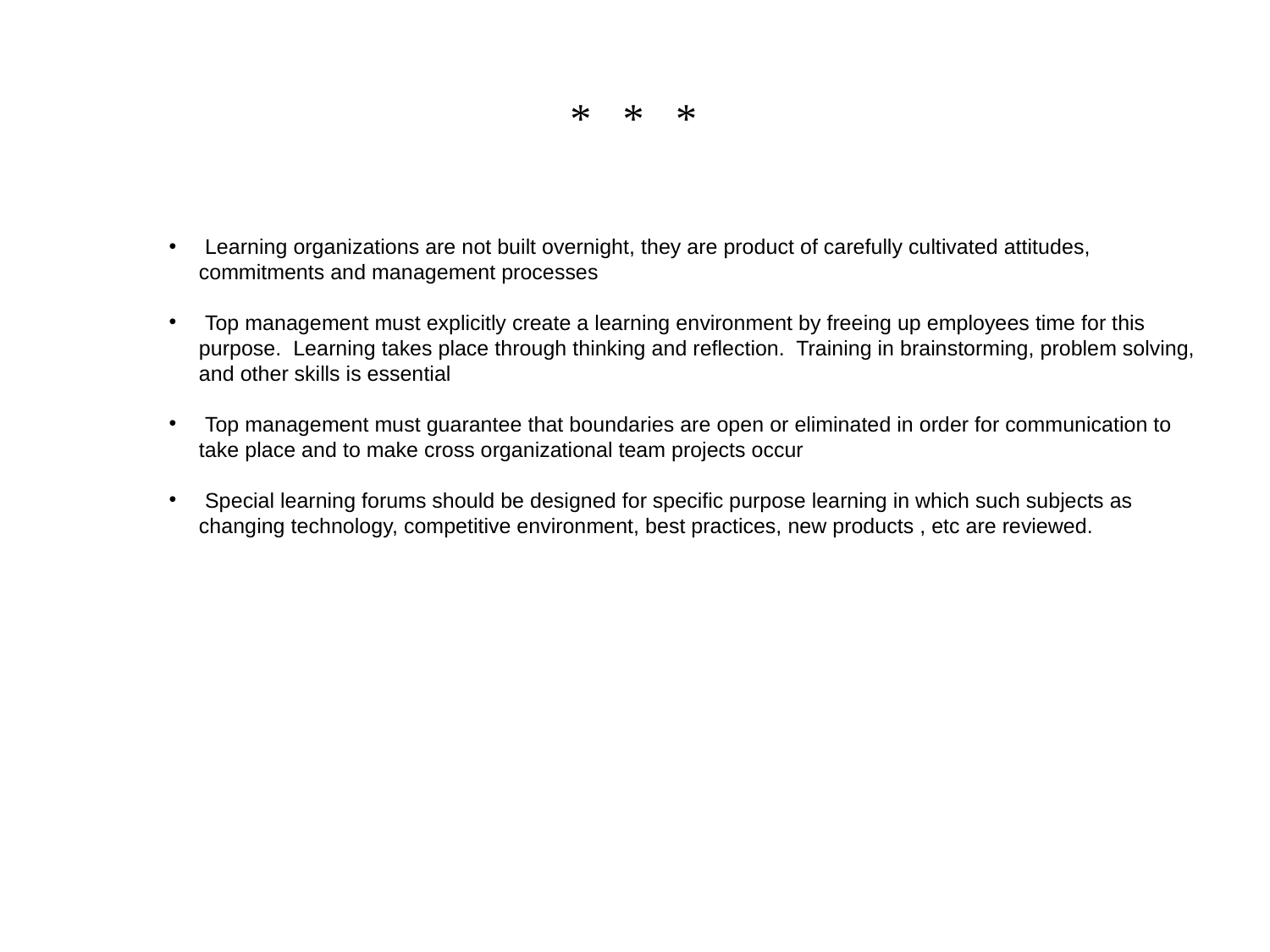

*   *   *
 Learning organizations are not built overnight, they are product of carefully cultivated attitudes, commitments and management processes

 Top management must explicitly create a learning environment by freeing up employees time for this purpose.  Learning takes place through thinking and reflection.  Training in brainstorming, problem solving, and other skills is essential

 Top management must guarantee that boundaries are open or eliminated in order for communication to take place and to make cross organizational team projects occur

 Special learning forums should be designed for specific purpose learning in which such subjects as changing technology, competitive environment, best practices, new products , etc are reviewed.